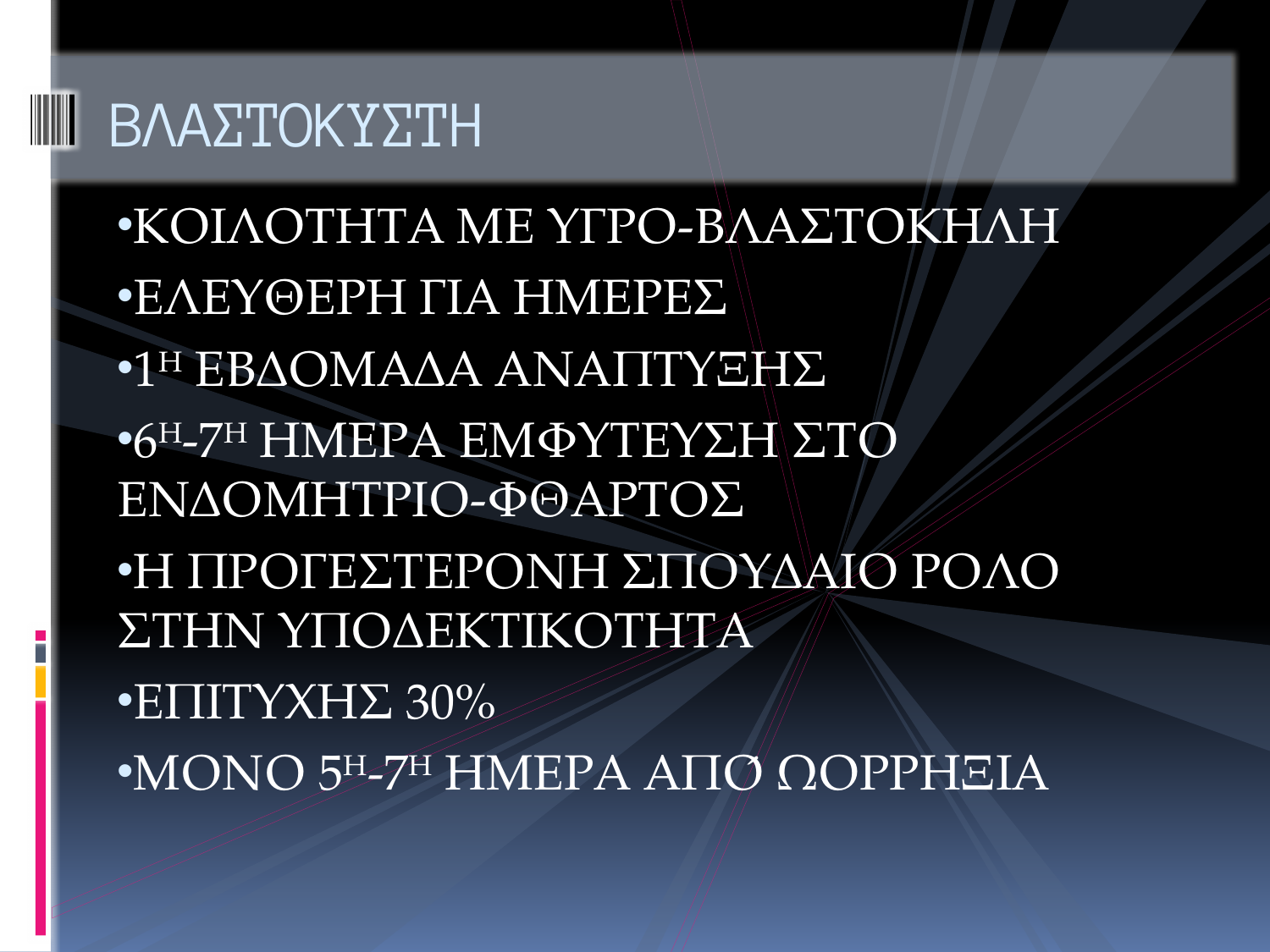

# ΒΛΑΣΤΟΚΥΣΤΗ
ΚΟΙΛΟΤΗΤΑ ΜΕ ΥΓΡΟ-ΒΛΑΣΤΟΚΗΛΗ
ΕΛΕΥΘΕΡΗ ΓΙΑ ΗΜΕΡΕΣ
1Η ΕΒΔΟΜΑΔΑ ΑΝΑΠΤΥΞΗΣ
6Η-7Η ΗΜΕΡΑ ΕΜΦΥΤΕΥΣΗ ΣΤΟ ΕΝΔΟΜΗΤΡΙΟ-ΦΘΑΡΤΟΣ
Η ΠΡΟΓΕΣΤΕΡΟΝΗ ΣΠΟΥΔΑΙΟ ΡΟΛΟ ΣΤΗΝ ΥΠΟΔΕΚΤΙΚΟΤΗΤΑ
ΕΠΙΤΥΧΗΣ 30%
ΜΟΝΟ 5Η-7Η ΗΜΕΡΑ ΑΠΌ ΩΟΡΡΗΞΙΑ